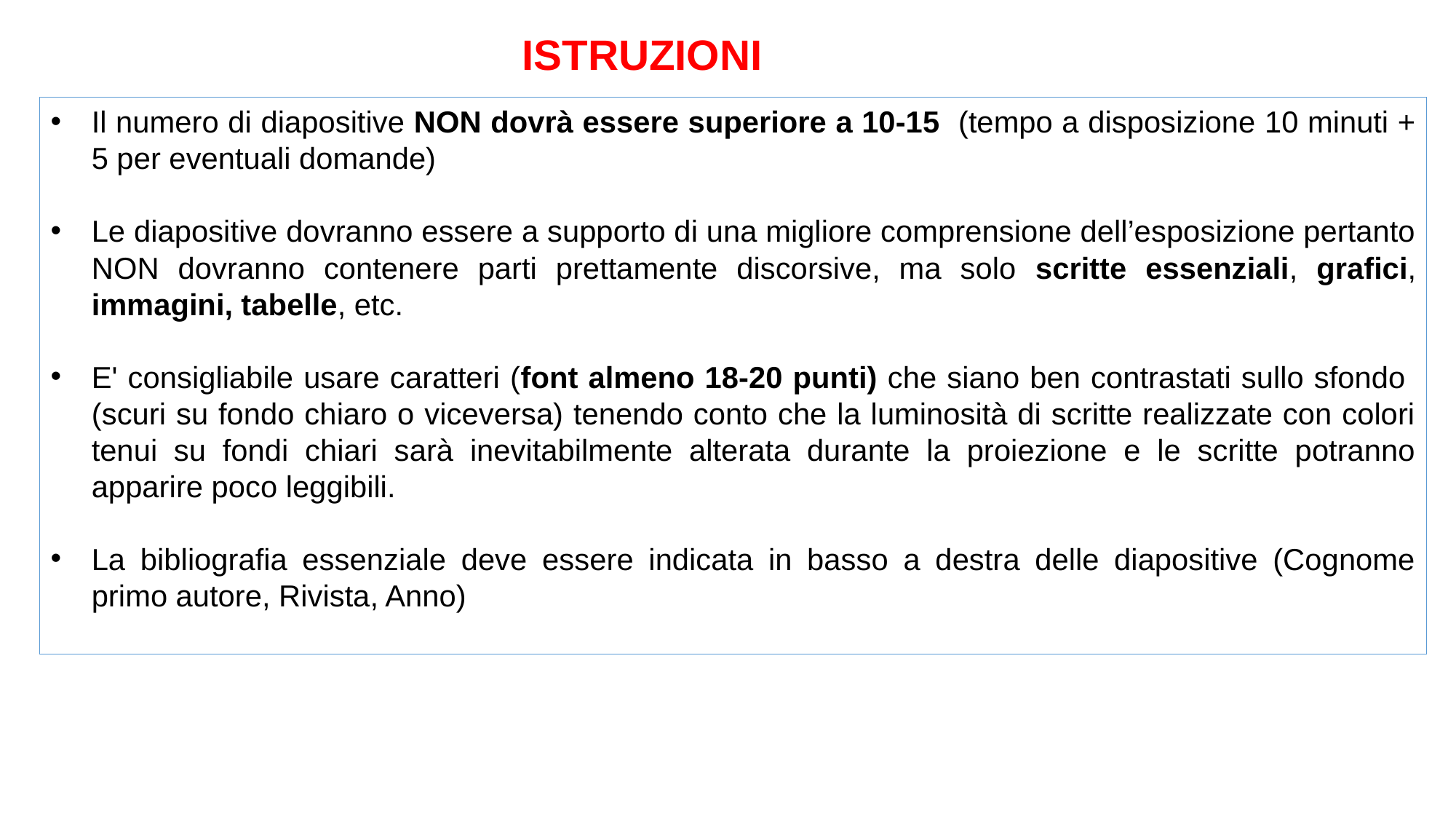

ISTRUZIONI
Il numero di diapositive NON dovrà essere superiore a 10-15  (tempo a disposizione 10 minuti + 5 per eventuali domande)

Le diapositive dovranno essere a supporto di una migliore comprensione dell’esposizione pertanto NON dovranno contenere parti prettamente discorsive, ma solo scritte essenziali, grafici, immagini, tabelle, etc.

E' consigliabile usare caratteri (font almeno 18-20 punti) che siano ben contrastati sullo sfondo  (scuri su fondo chiaro o viceversa) tenendo conto che la luminosità di scritte realizzate con colori tenui su fondi chiari sarà inevitabilmente alterata durante la proiezione e le scritte potranno apparire poco leggibili.

La bibliografia essenziale deve essere indicata in basso a destra delle diapositive (Cognome primo autore, Rivista, Anno)